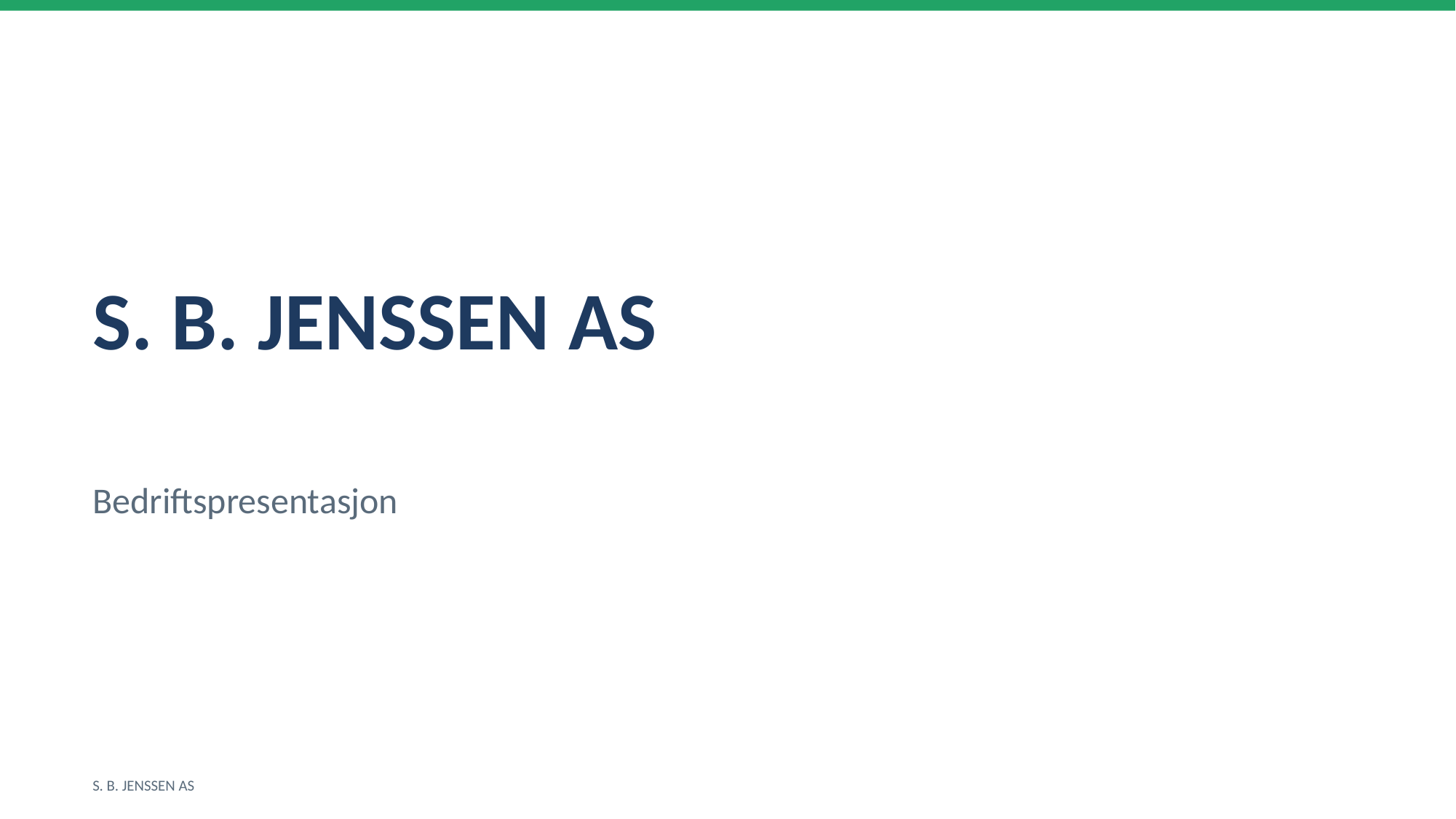

S. B. JENSSEN AS
Bedriftspresentasjon
S. B. JENSSEN AS